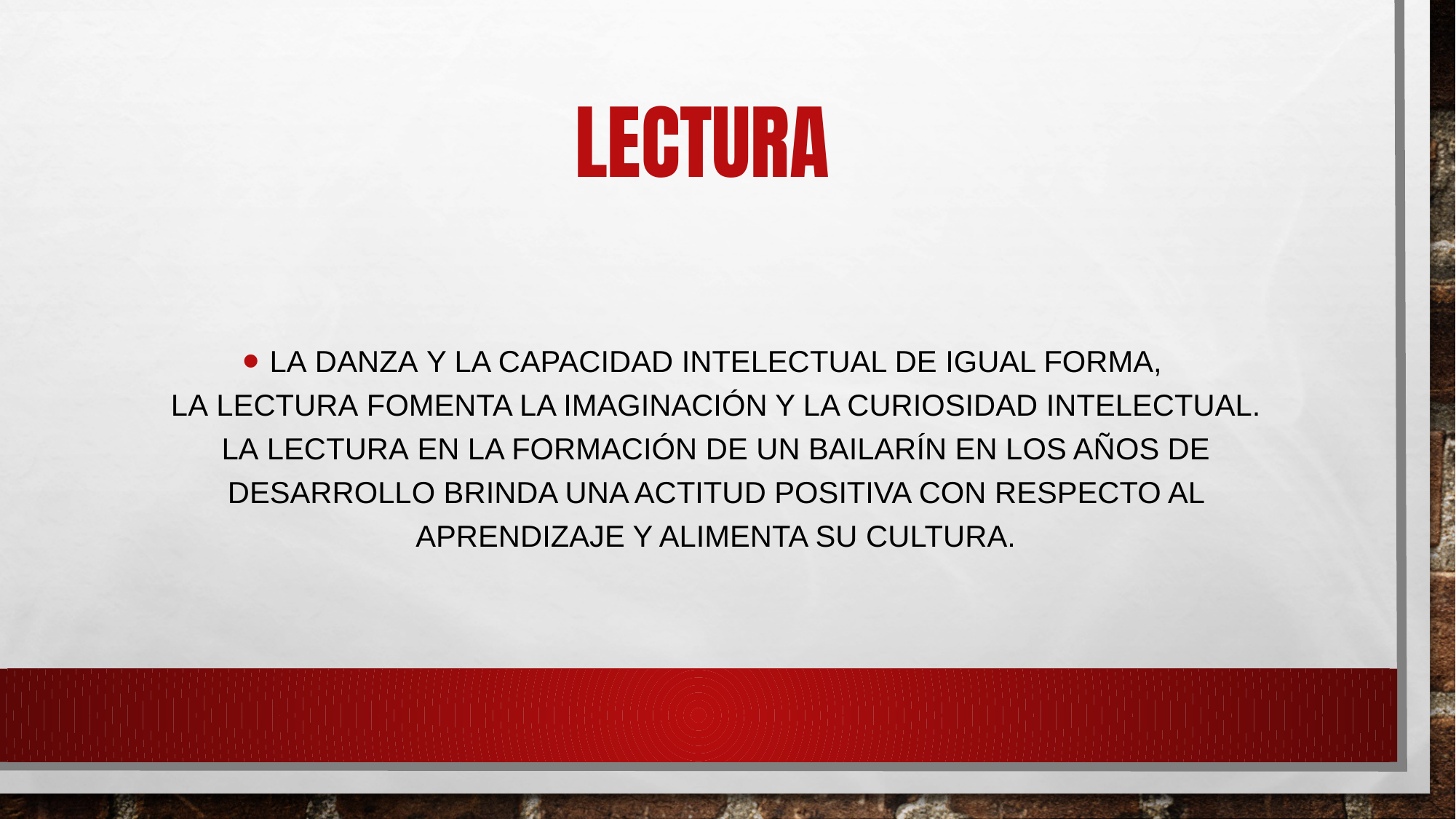

# LECTURA
La danza y la capacidad intelectual De igual forma, la lectura fomenta la imaginación y la curiosidad intelectual. La lectura en la formación de un bailarín en los años de desarrollo brinda una actitud positiva con respecto al aprendizaje y alimenta su cultura.